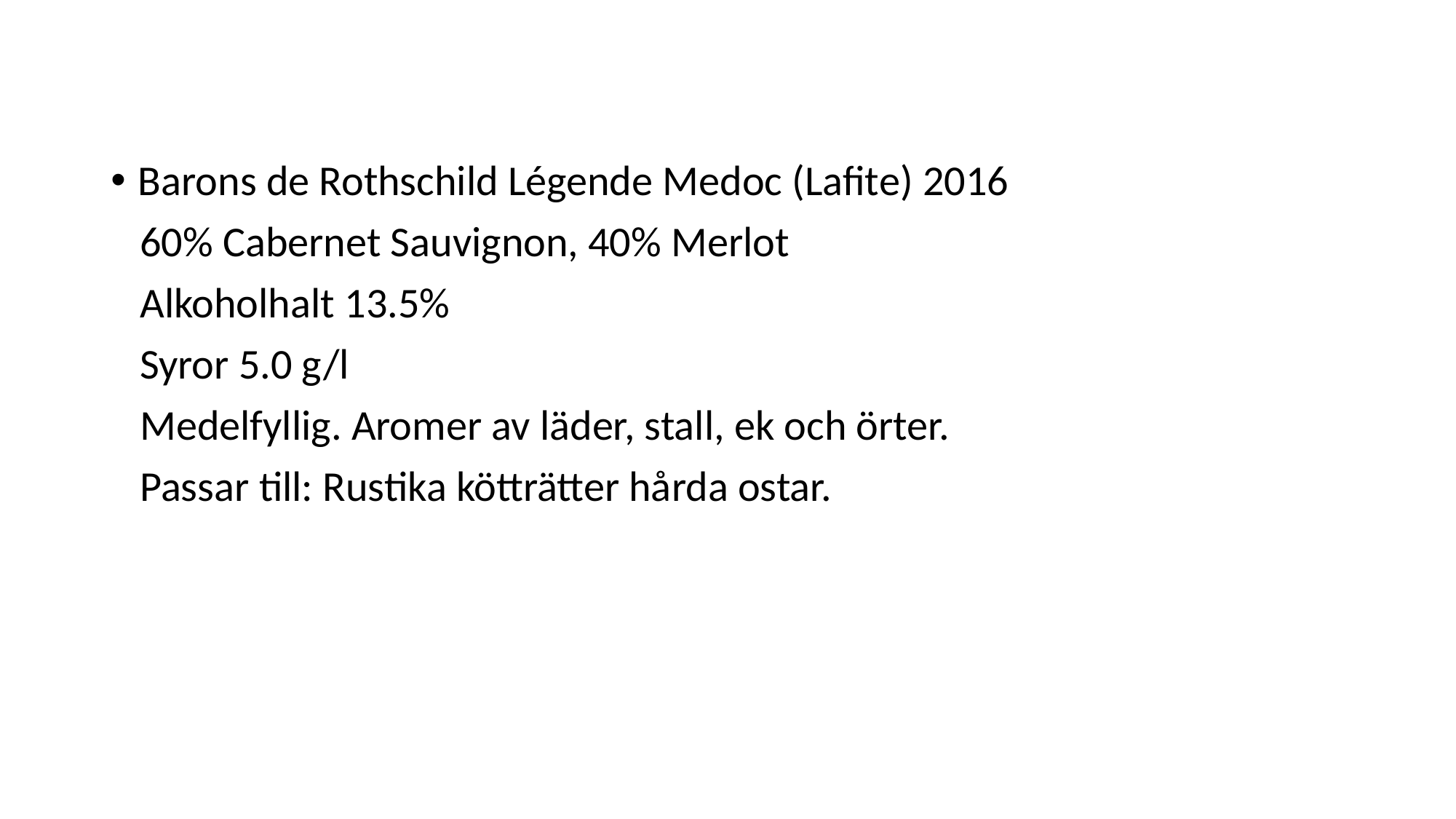

#
Barons de Rothschild Légende Medoc (Lafite) 2016
   60% Cabernet Sauvignon, 40% Merlot
   Alkoholhalt 13.5%
   Syror 5.0 g/l
   Medelfyllig. Aromer av läder, stall, ek och örter.
   Passar till: Rustika kötträtter hårda ostar.